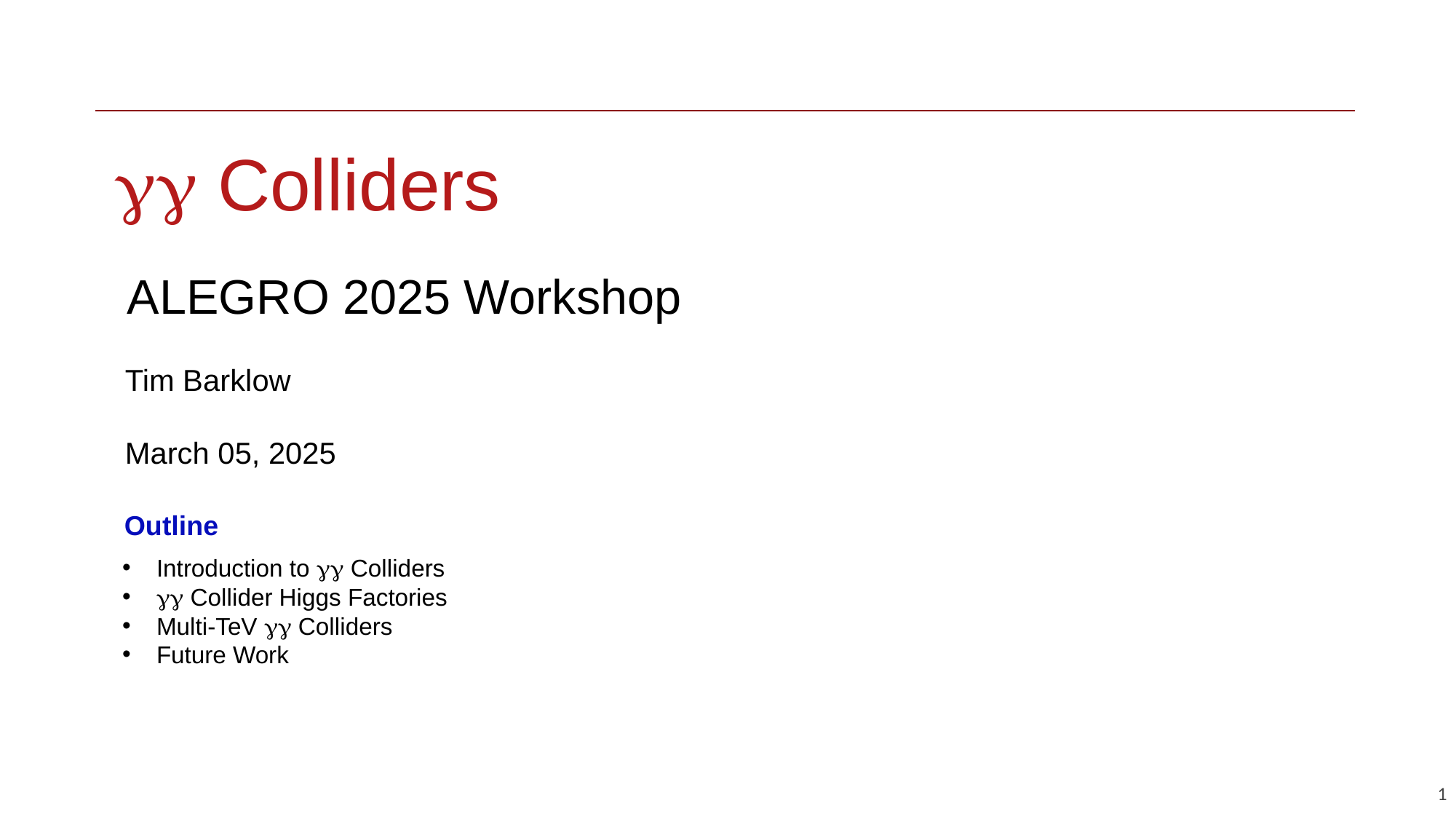

γγ Colliders
ALEGRO 2025 Workshop
Tim Barklow

March 05, 2025
Outline
Introduction to γγ Colliders
γγ Collider Higgs Factories
Multi-TeV γγ Colliders
Future Work
1